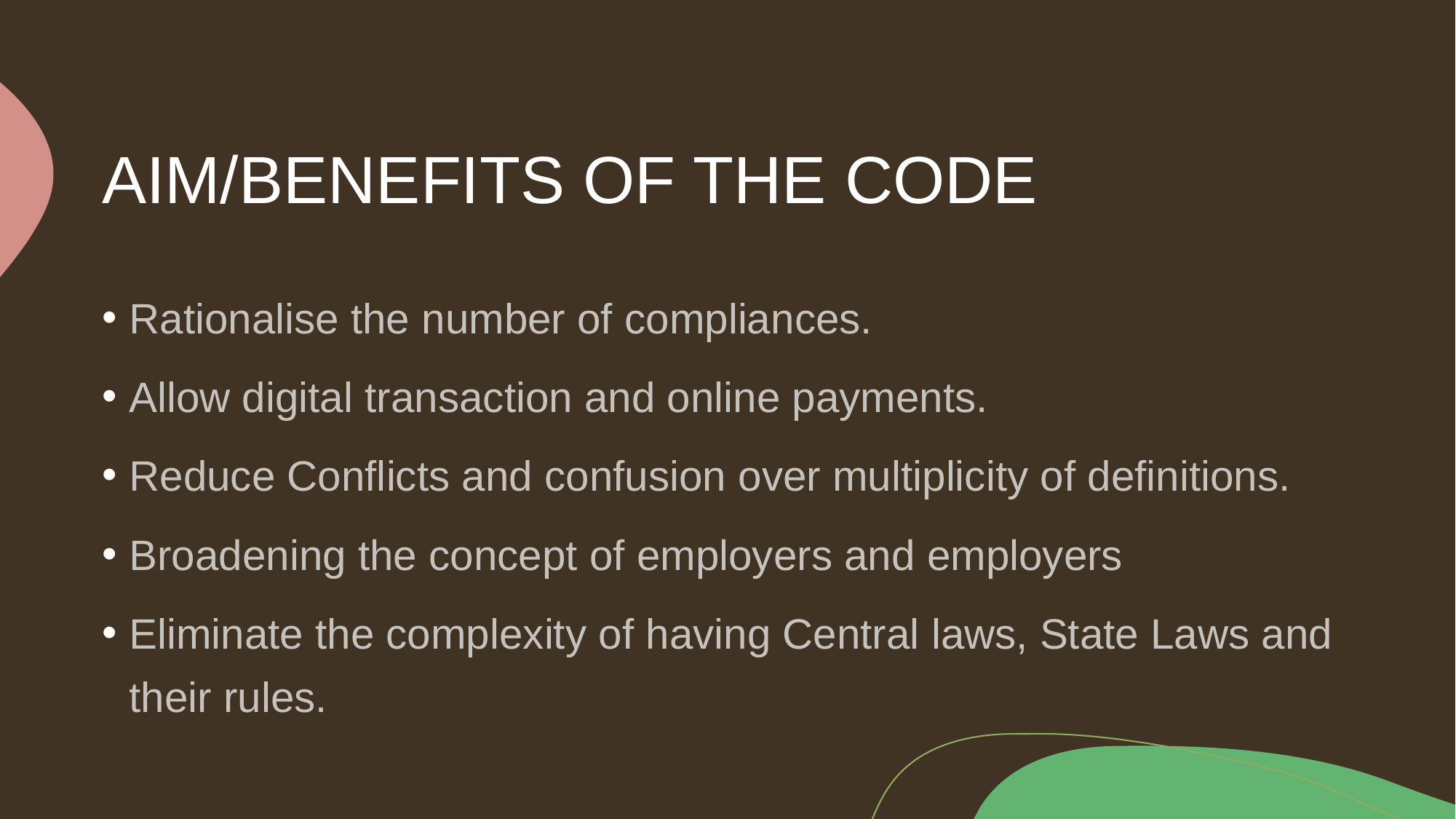

# AIM/BENEFITS OF THE CODE
Rationalise the number of compliances.
Allow digital transaction and online payments.
Reduce Conflicts and confusion over multiplicity of definitions.
Broadening the concept of employers and employers
Eliminate the complexity of having Central laws, State Laws and their rules.